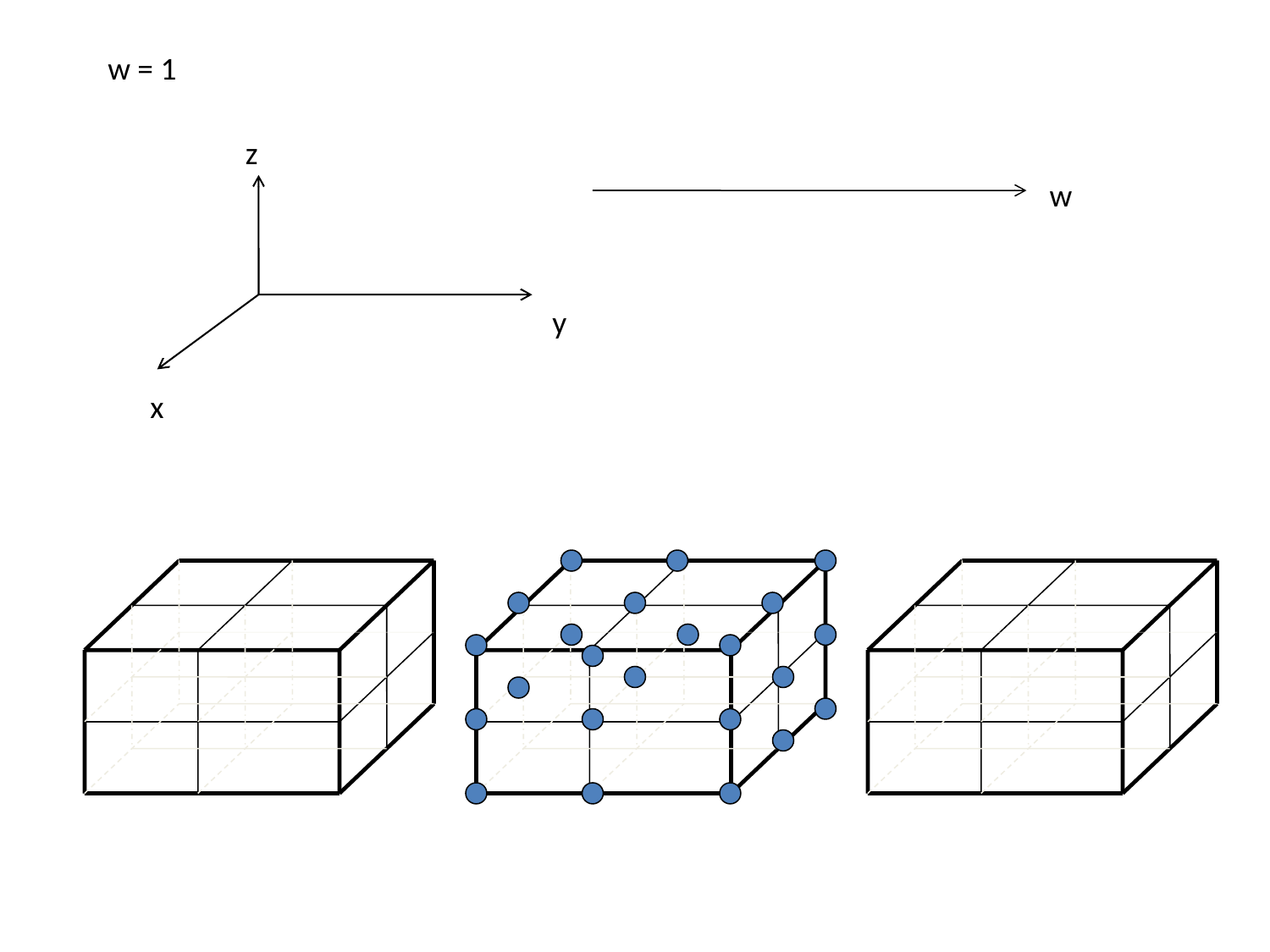

w = 1
z
w

y
x